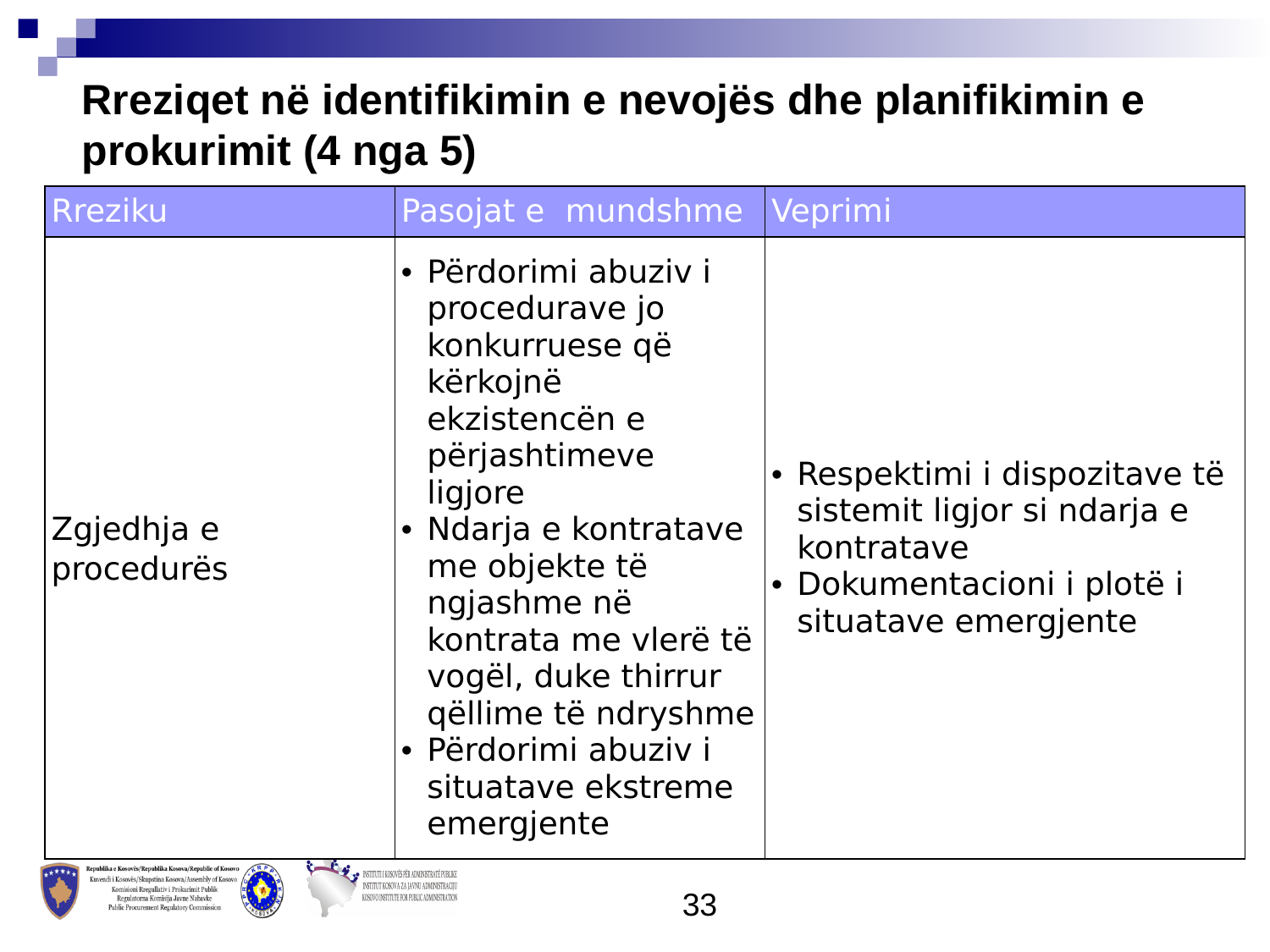

Rreziqet në identifikimin e nevojës dhe planifikimin e prokurimit (4 nga 5)
| Rreziku | Pasojat e mundshme | Veprimi |
| --- | --- | --- |
| Zgjedhja e procedurës | Përdorimi abuziv i procedurave jo konkurruese që kërkojnë ekzistencën e përjashtimeve ligjore Ndarja e kontratave me objekte të ngjashme në kontrata me vlerë të vogël, duke thirrur qëllime të ndryshme Përdorimi abuziv i situatave ekstreme emergjente | Respektimi i dispozitave të sistemit ligjor si ndarja e kontratave Dokumentacioni i plotë i situatave emergjente |